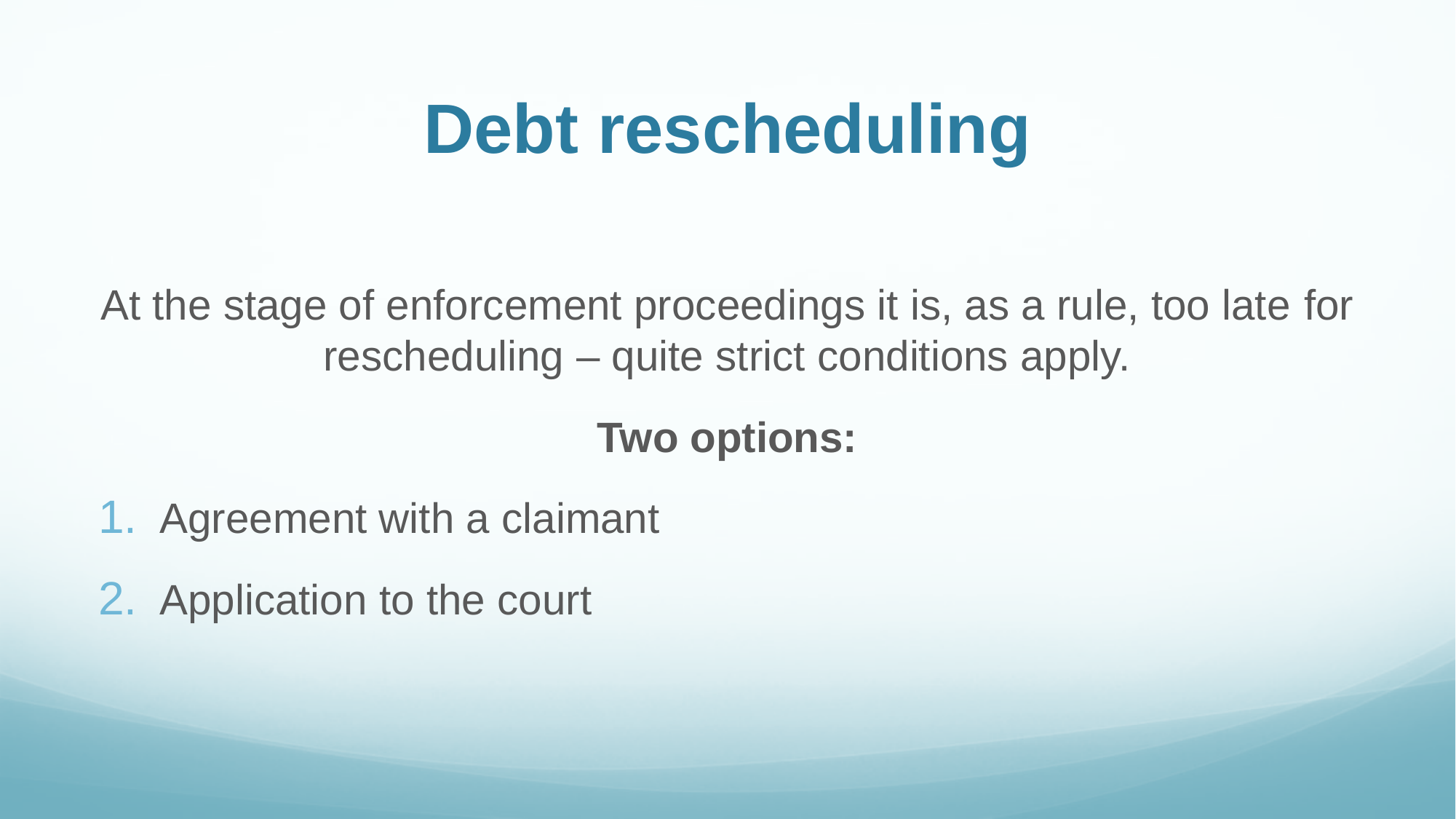

# Debt rescheduling

At the stage of enforcement proceedings it is, as a rule, too late for rescheduling – quite strict conditions apply.
Two options:
Agreement with a claimant
Application to the court